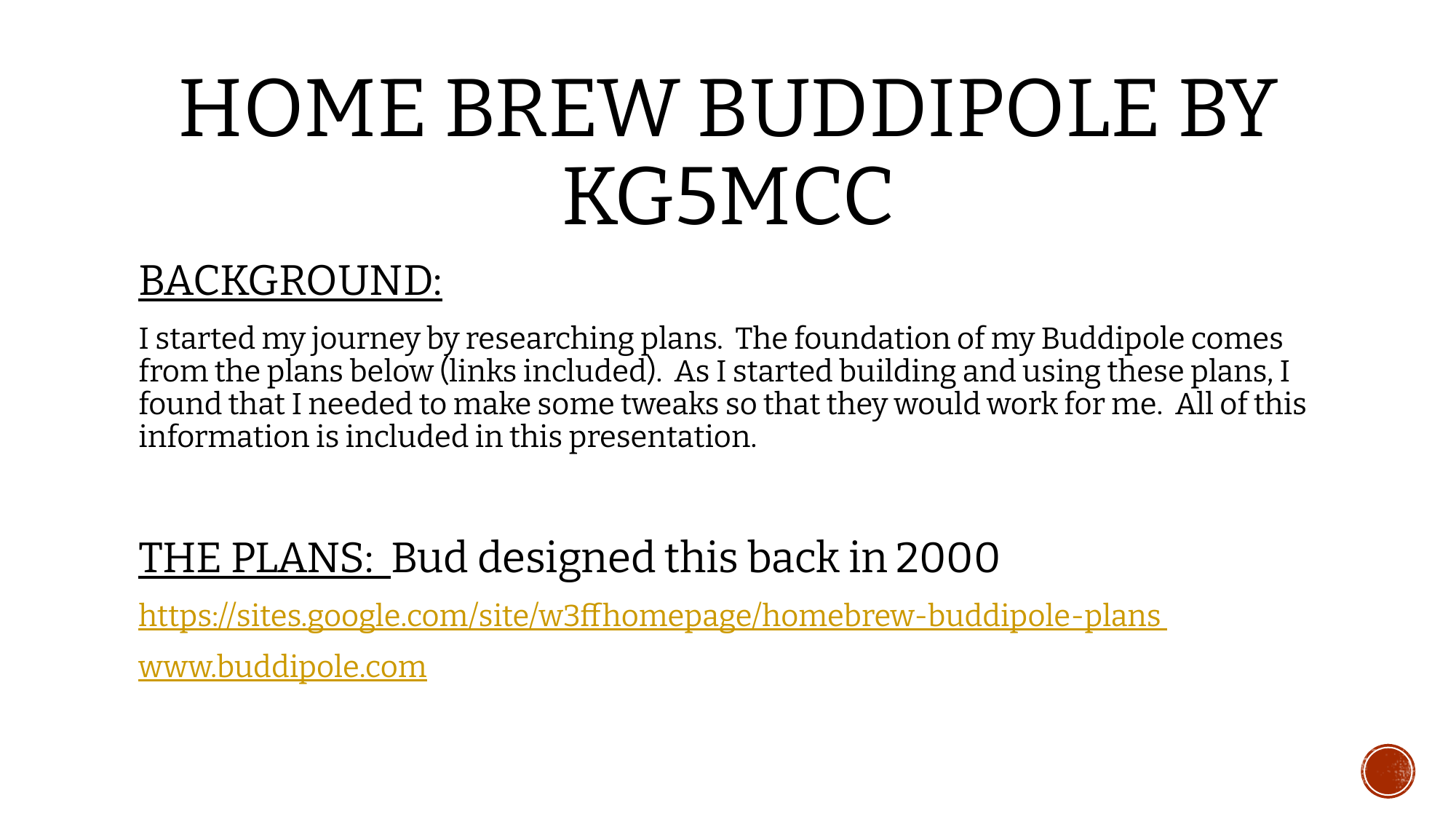

# Home brew Buddipole By KG5MCC
BACKGROUND:
I started my journey by researching plans.  The foundation of my Buddipole comes from the plans below (links included).  As I started building and using these plans, I found that I needed to make some tweaks so that they would work for me.  All of this information is included in this presentation.

THE PLANS:  Bud designed this back in 2000
https://sites.google.com/site/w3ffhomepage/homebrew-buddipole-plans
www.buddipole.com